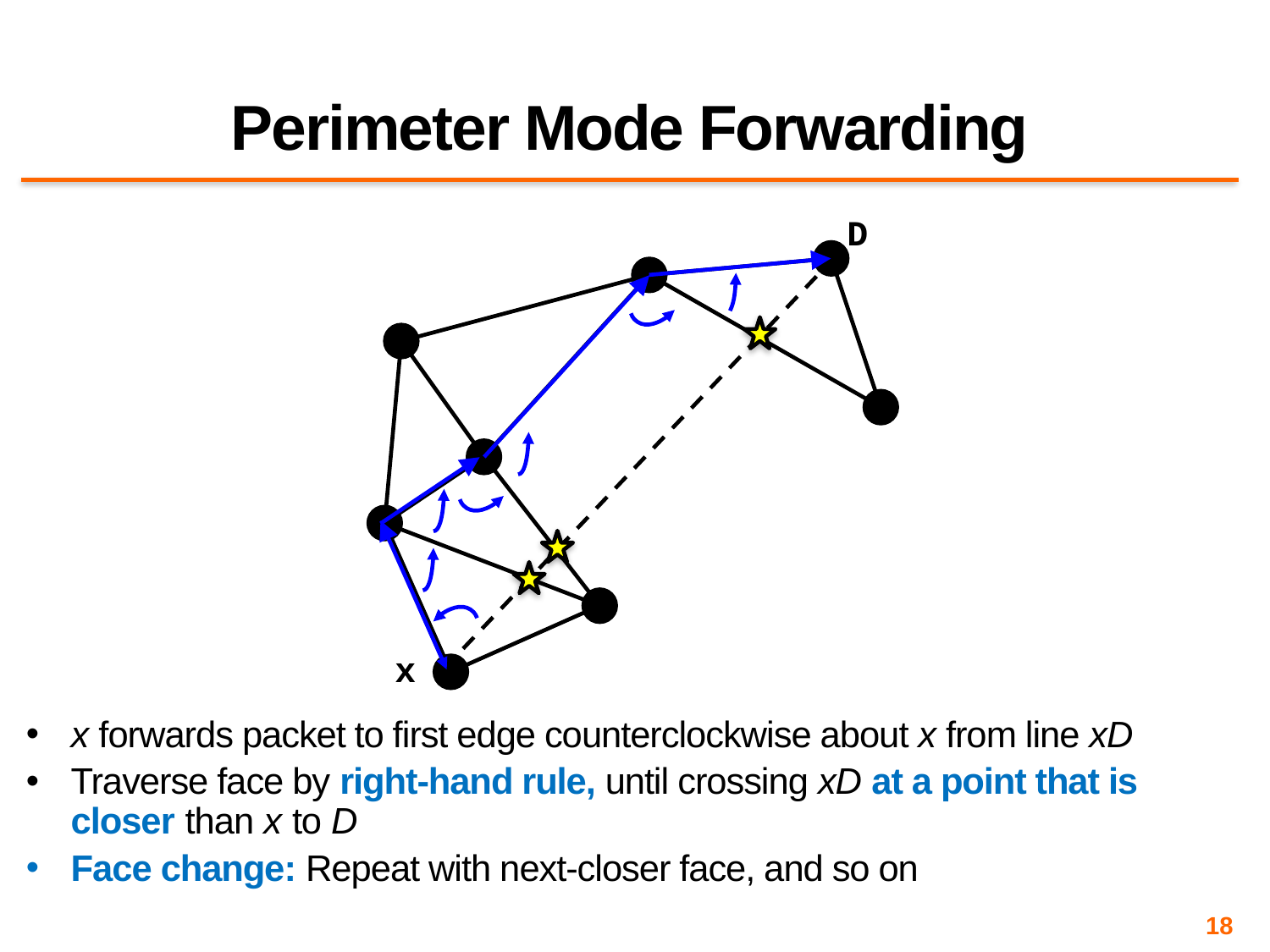

# Perimeter Mode Forwarding
D

x

x forwards packet to first edge counterclockwise about x from line xD
Traverse face by right-hand rule, until crossing xD at a point that is closer than x to D
Face change: Repeat with next-closer face, and so on
18